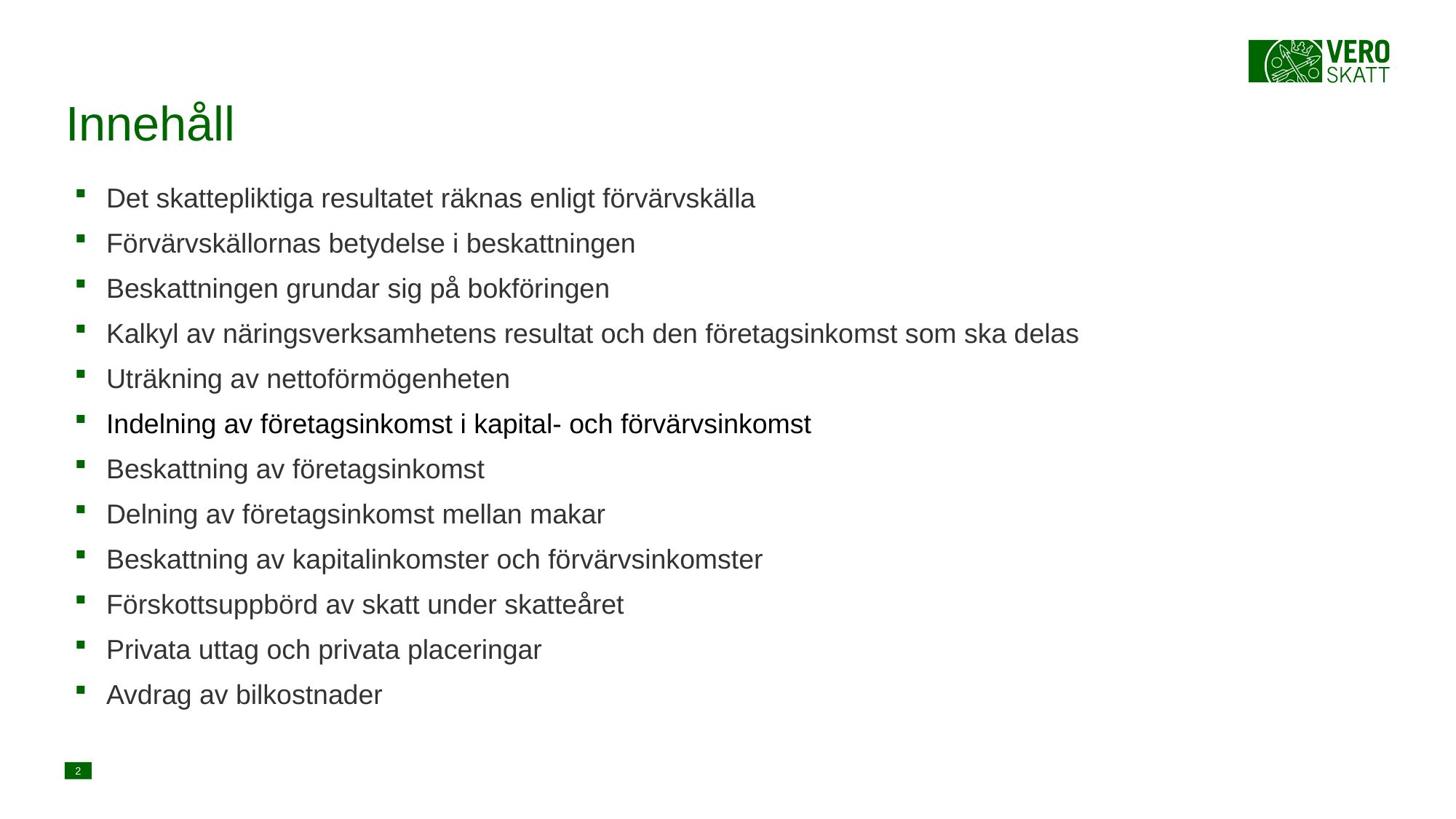

# Innehåll
Det skattepliktiga resultatet räknas enligt förvärvskälla
Förvärvskällornas betydelse i beskattningen
Beskattningen grundar sig på bokföringen
Kalkyl av näringsverksamhetens resultat och den företagsinkomst som ska delas
Uträkning av nettoförmögenheten
Indelning av företagsinkomst i kapital- och förvärvsinkomst
Beskattning av företagsinkomst
Delning av företagsinkomst mellan makar
Beskattning av kapitalinkomster och förvärvsinkomster
Förskottsuppbörd av skatt under skatteåret
Privata uttag och privata placeringar
Avdrag av bilkostnader

2